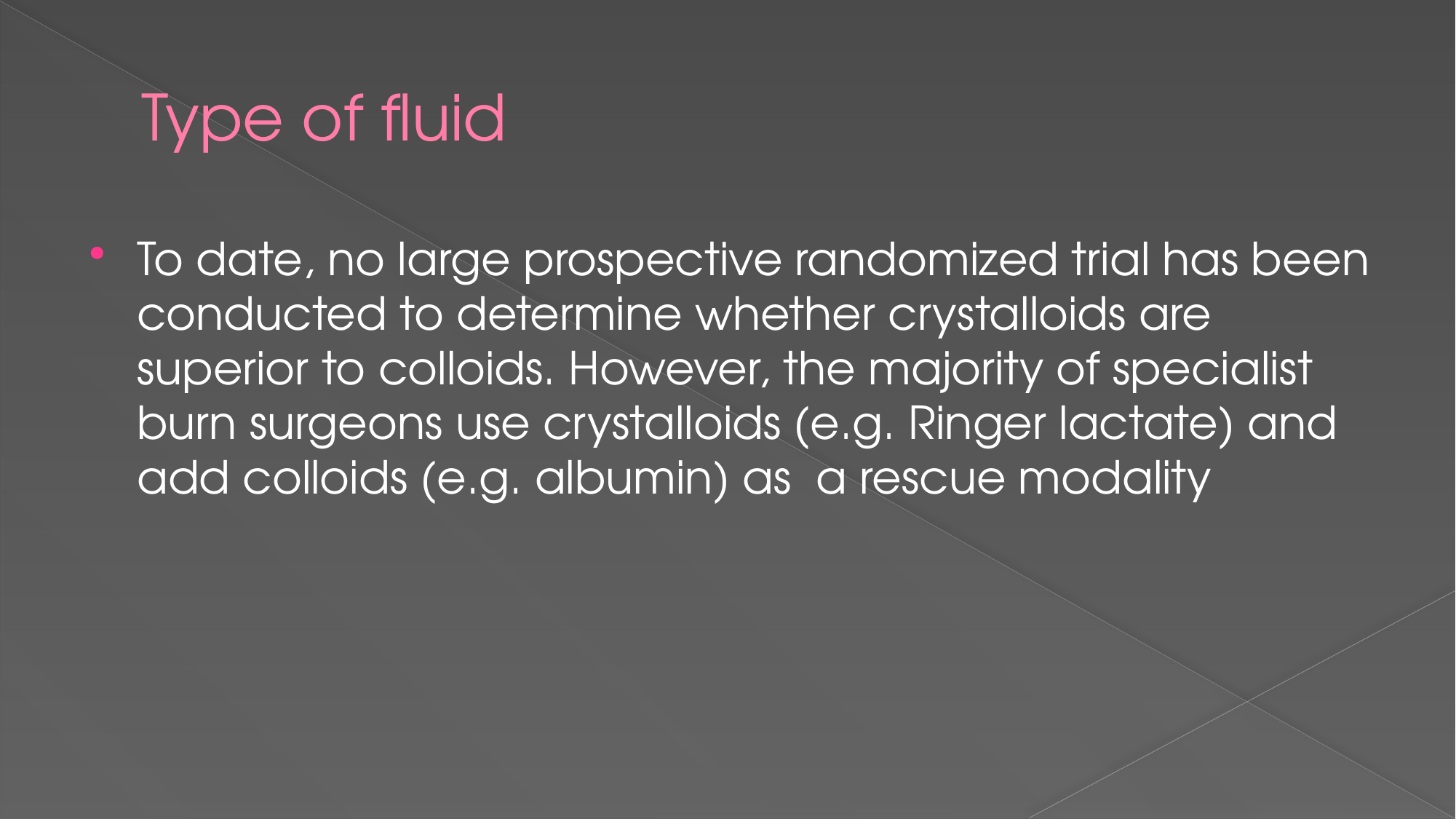

# Type of fluid
To date, no large prospective randomized trial has been conducted to determine whether crystalloids are superior to colloids. However, the majority of specialist burn surgeons use crystalloids (e.g. Ringer lactate) and add colloids (e.g. albumin) as  a rescue modality